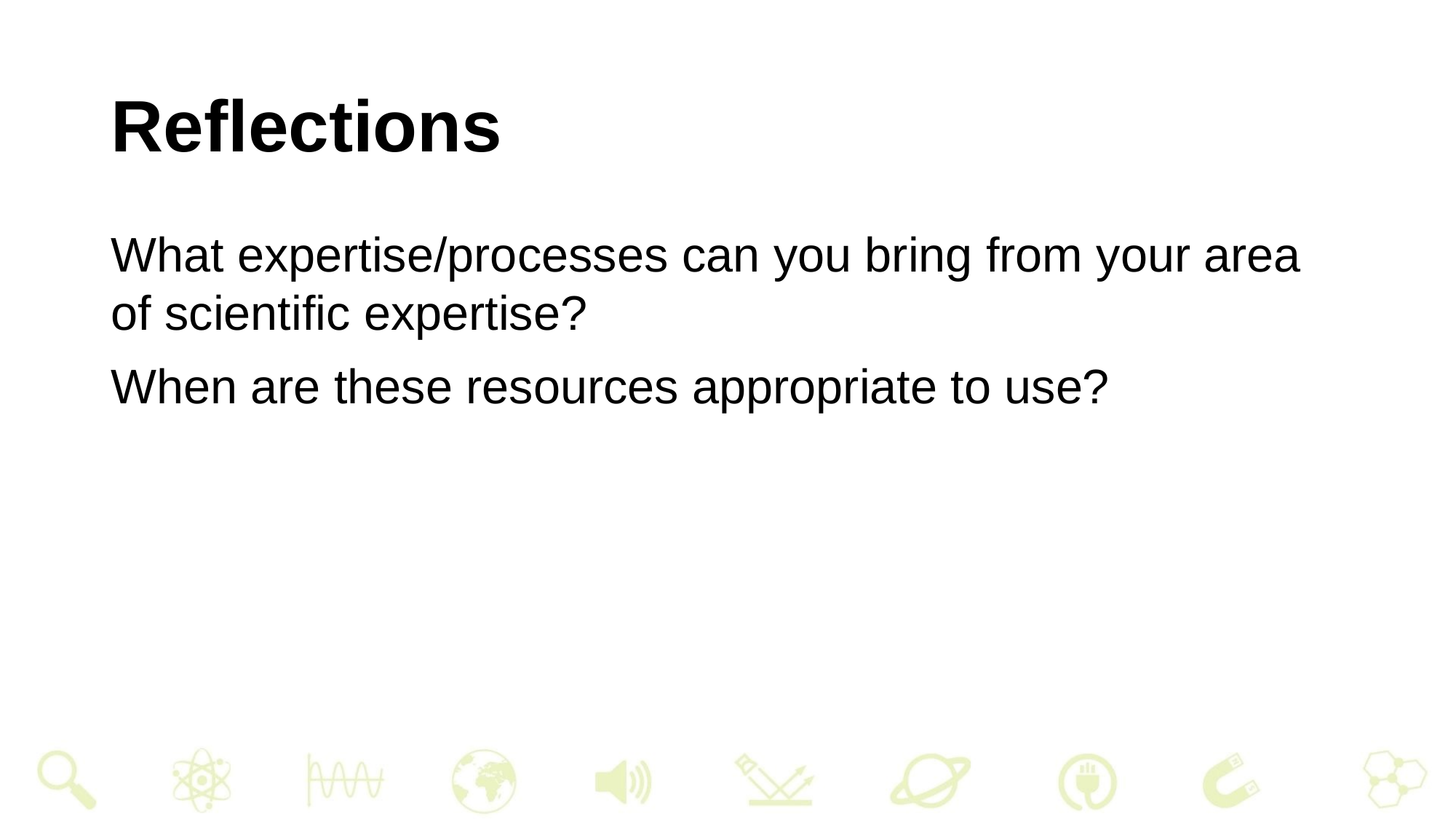

# Reflections
What expertise/processes can you bring from your area of scientific expertise?
When are these resources appropriate to use?